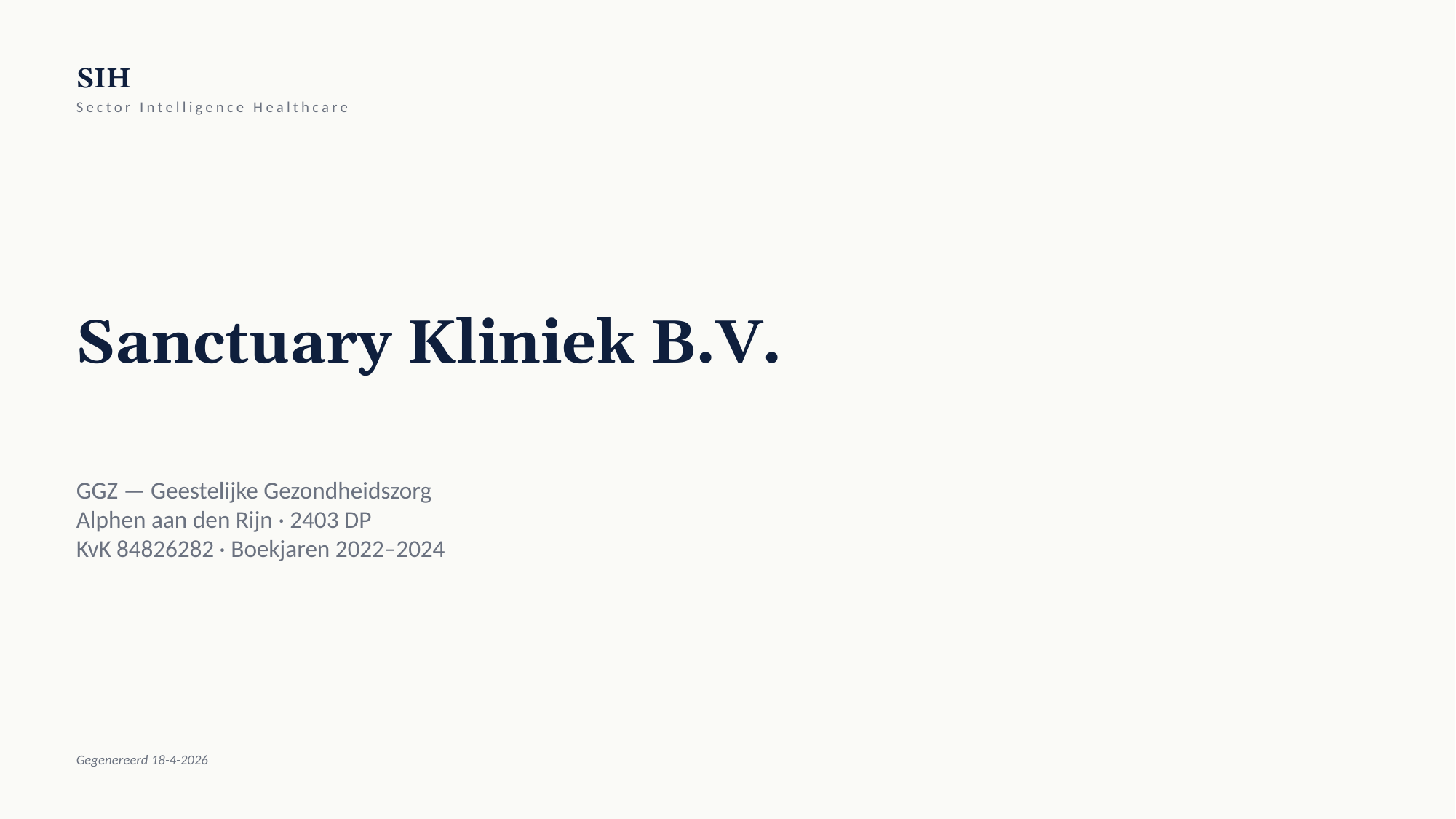

SIH
Sector Intelligence Healthcare
Sanctuary Kliniek B.V.
GGZ — Geestelijke Gezondheidszorg
Alphen aan den Rijn · 2403 DP
KvK 84826282 · Boekjaren 2022–2024
Gegenereerd 18-4-2026